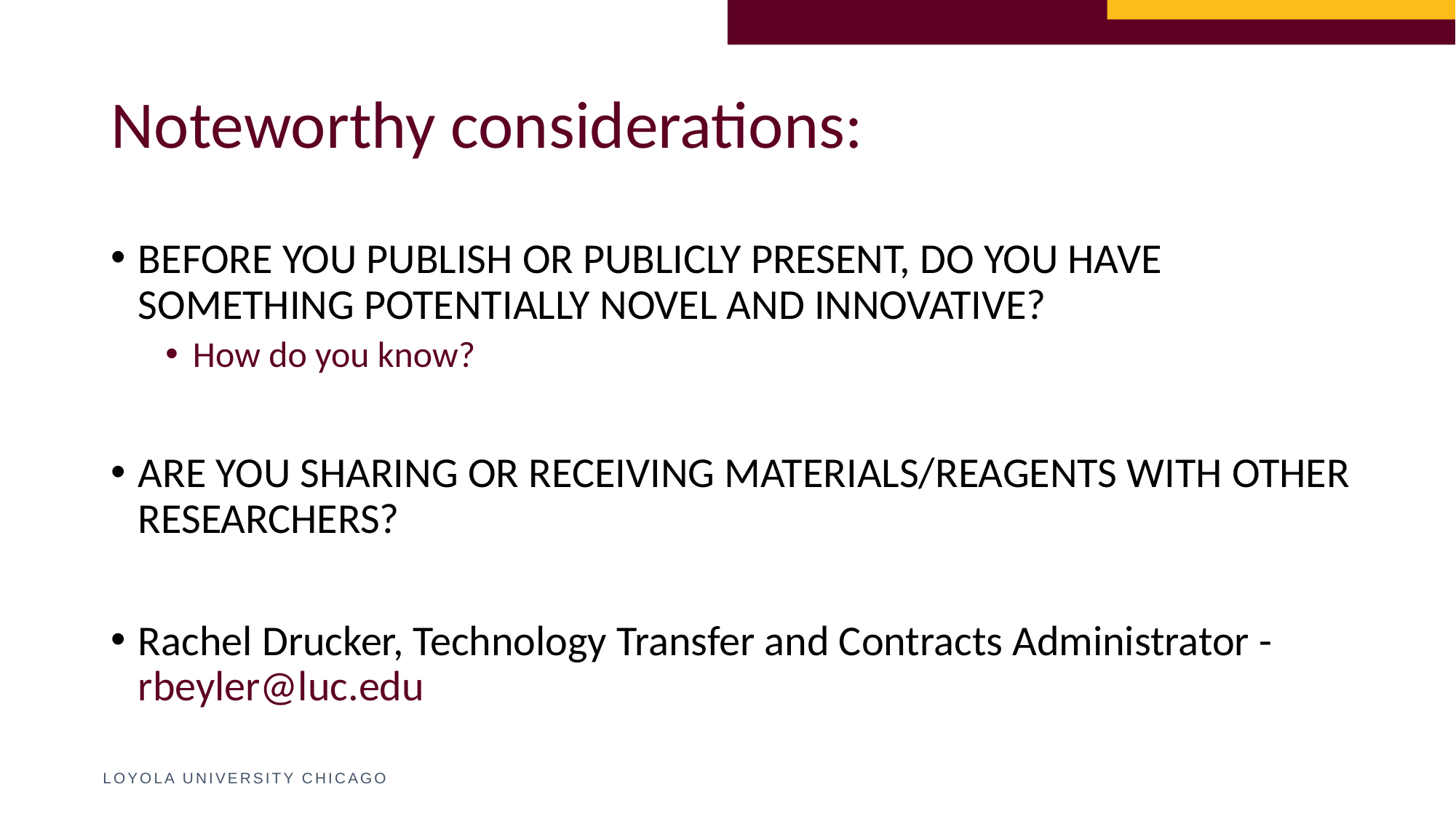

Noteworthy considerations:
BEFORE YOU PUBLISH OR PUBLICLY PRESENT, DO YOU HAVE SOMETHING POTENTIALLY NOVEL AND INNOVATIVE?
How do you know?

ARE YOU SHARING OR RECEIVING MATERIALS/REAGENTS WITH OTHER RESEARCHERS?

Rachel Drucker, Technology Transfer and Contracts Administrator - rbeyler@luc.edu

LOYOLA UNIVERSITY CHICAGO